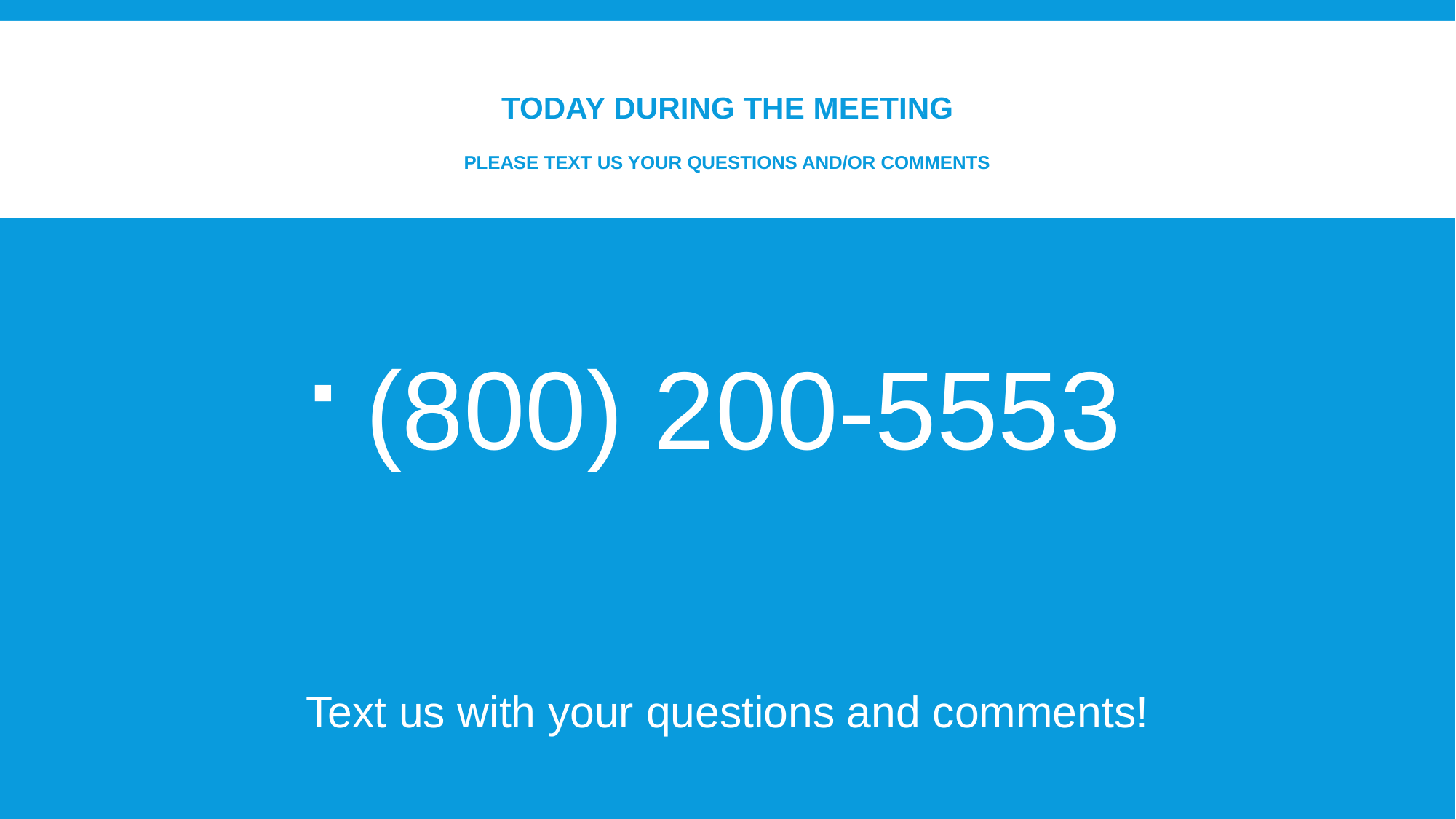

# Today during the meeting Please Text us your questions And/or comments

(800) 200-5553

Text us with your questions and comments!